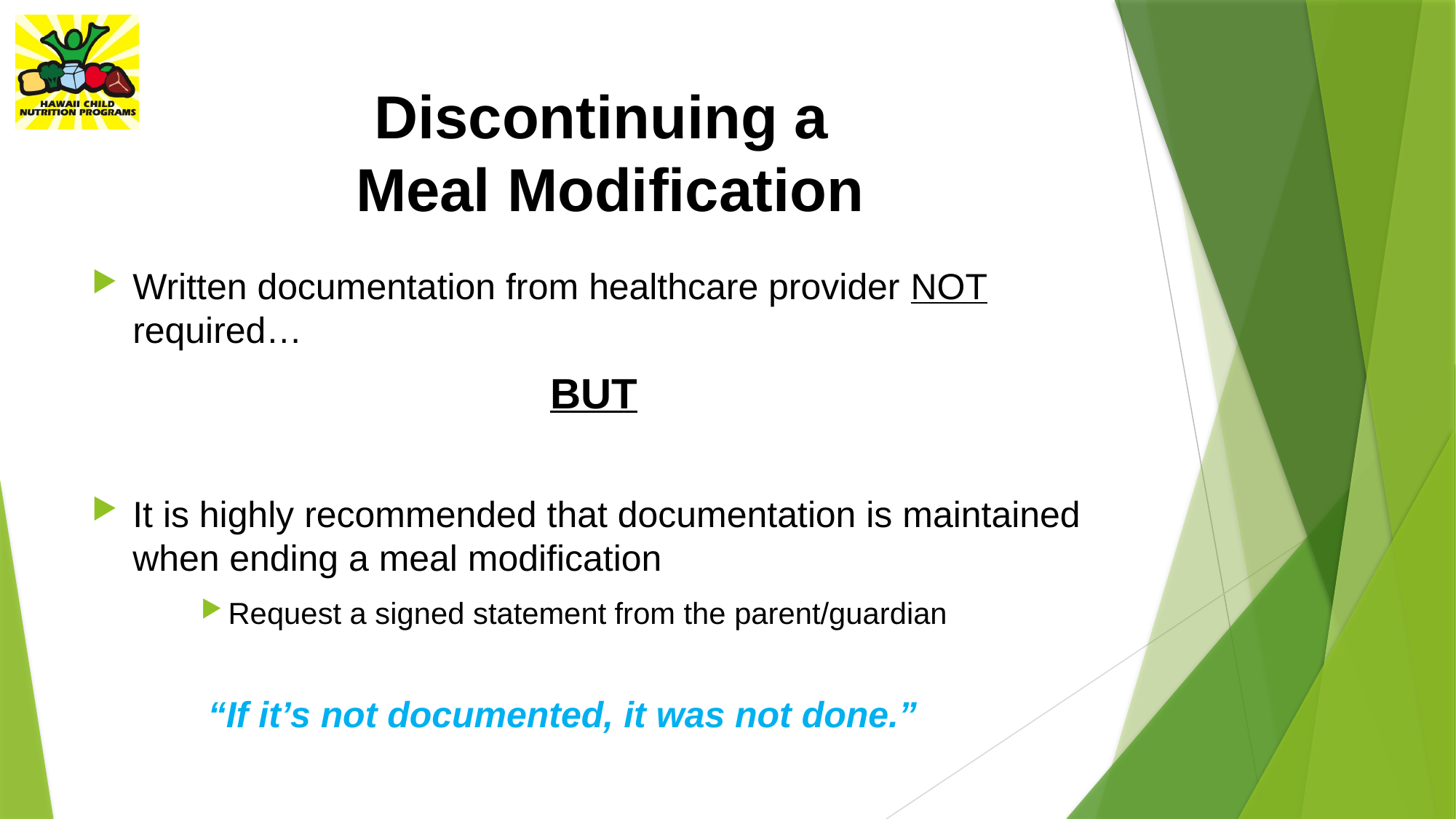

# Discontinuing a Meal Modification
Written documentation from healthcare provider NOT required…
BUT

It is highly recommended that documentation is maintained when ending a meal modification
Request a signed statement from the parent/guardian

“If it’s not documented, it was not done.”